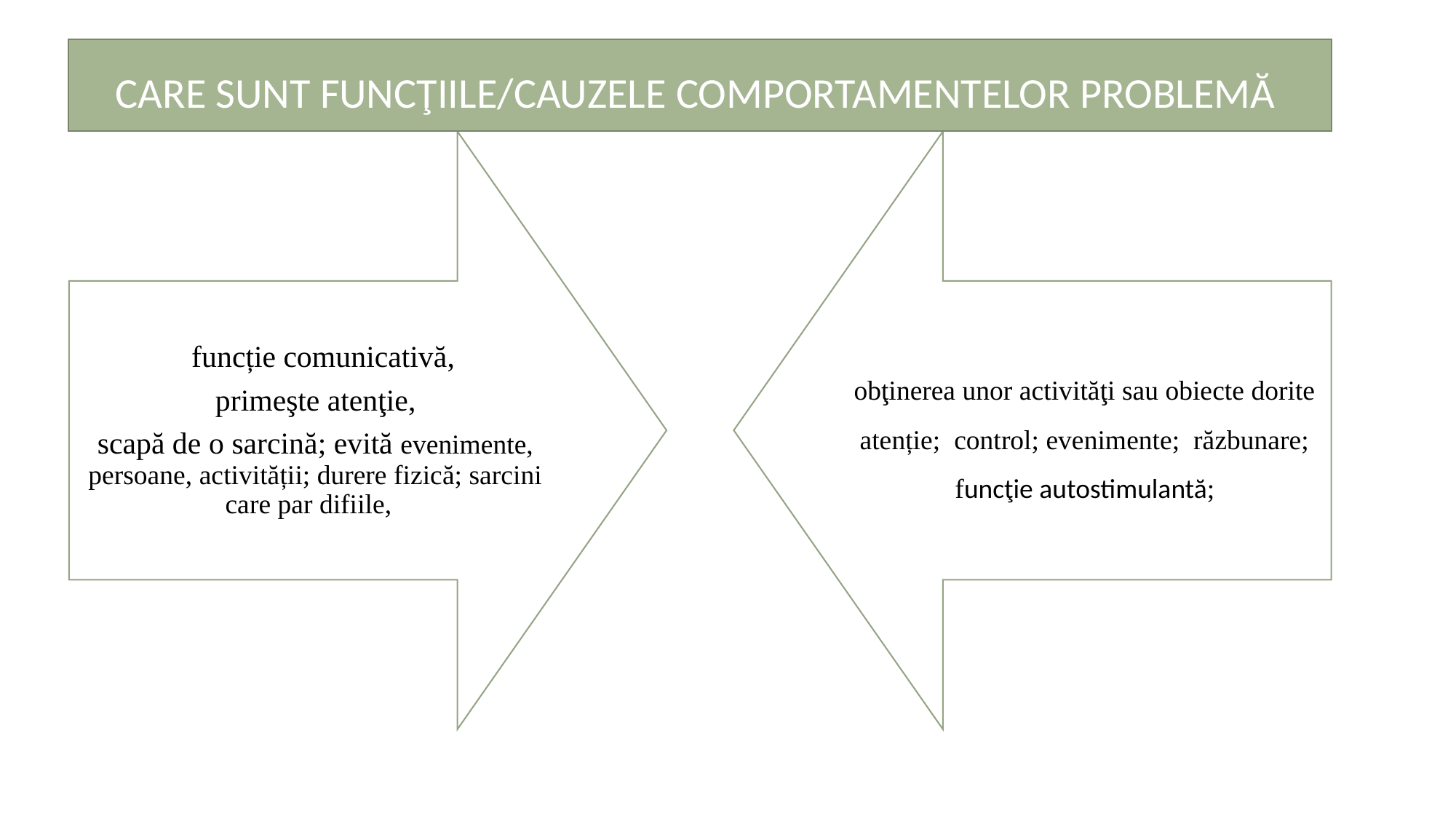

CARE SUNT FUNCŢIILE/CAUZELE COMPORTAMENTELOR PROBLEMĂ

  funcție comunicativă,
primeşte atenţie,
scapă de o sarcină; evită evenimente, persoane, activității; durere fizică; sarcini care par difiile,
obţinerea unor activităţi sau obiecte dorite atenție;  control; evenimente;  răzbunare; funcţie autostimulantă;